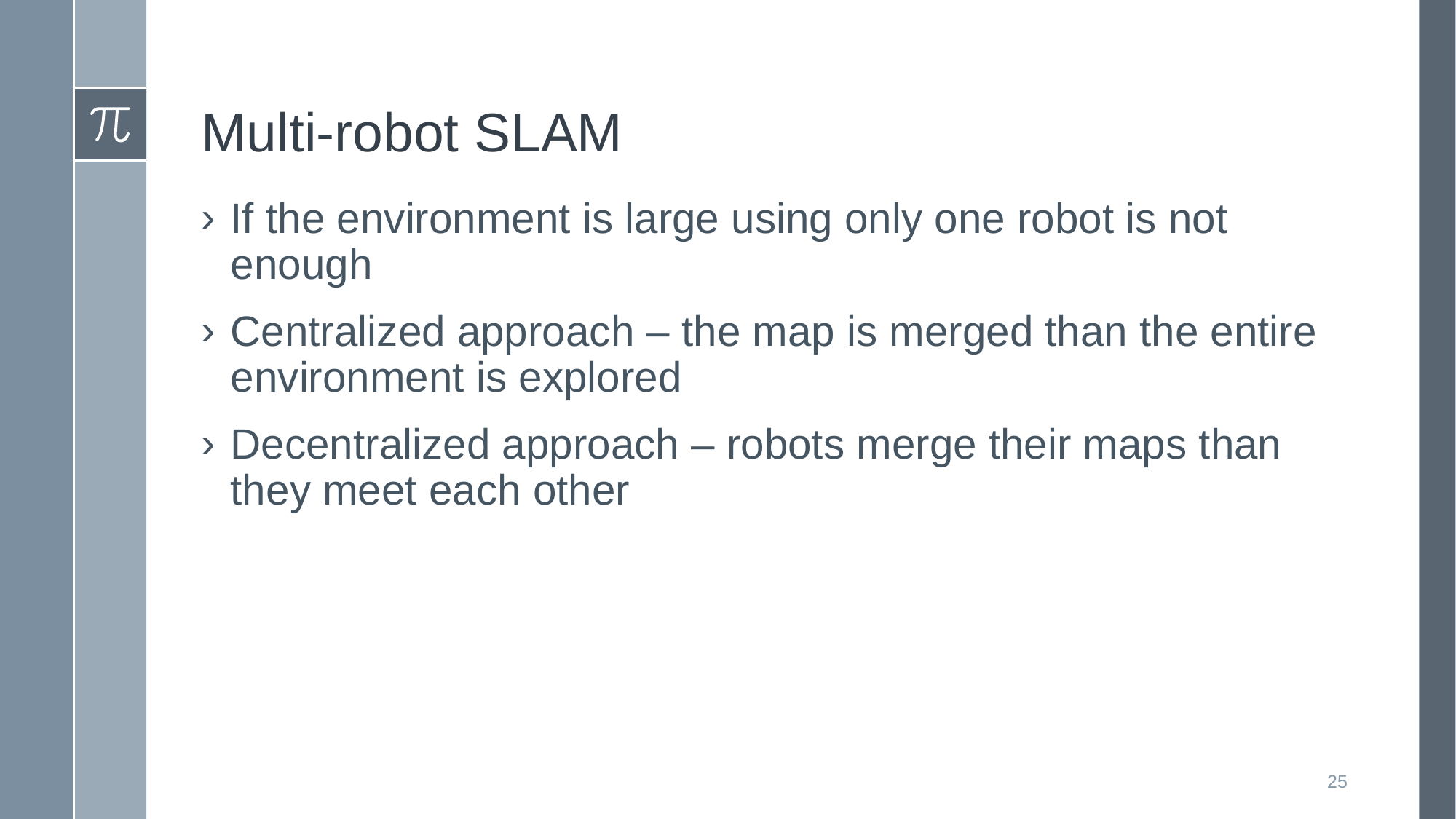

# Multi-robot SLAM
If the environment is large using only one robot is not enough
Centralized approach – the map is merged than the entire environment is explored
Decentralized approach – robots merge their maps than they meet each other
25